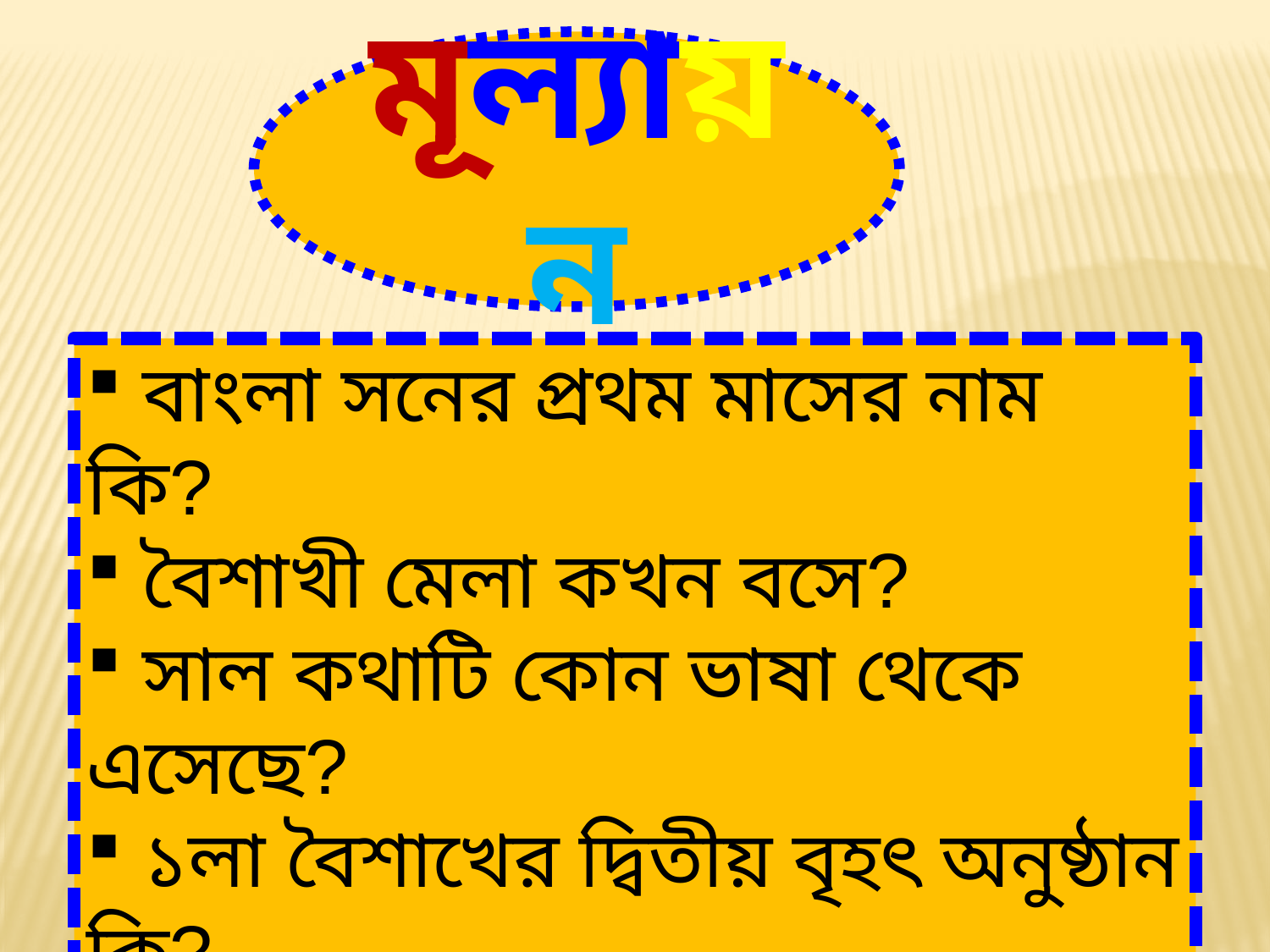

মূল্যায়ন
 বাংলা সনের প্রথম মাসের নাম কি?
 বৈশাখী মেলা কখন বসে?
 সাল কথাটি কোন ভাষা থেকে এসেছে?
 ১লা বৈশাখের দ্বিতীয় বৃহৎ অনুষ্ঠান কি?